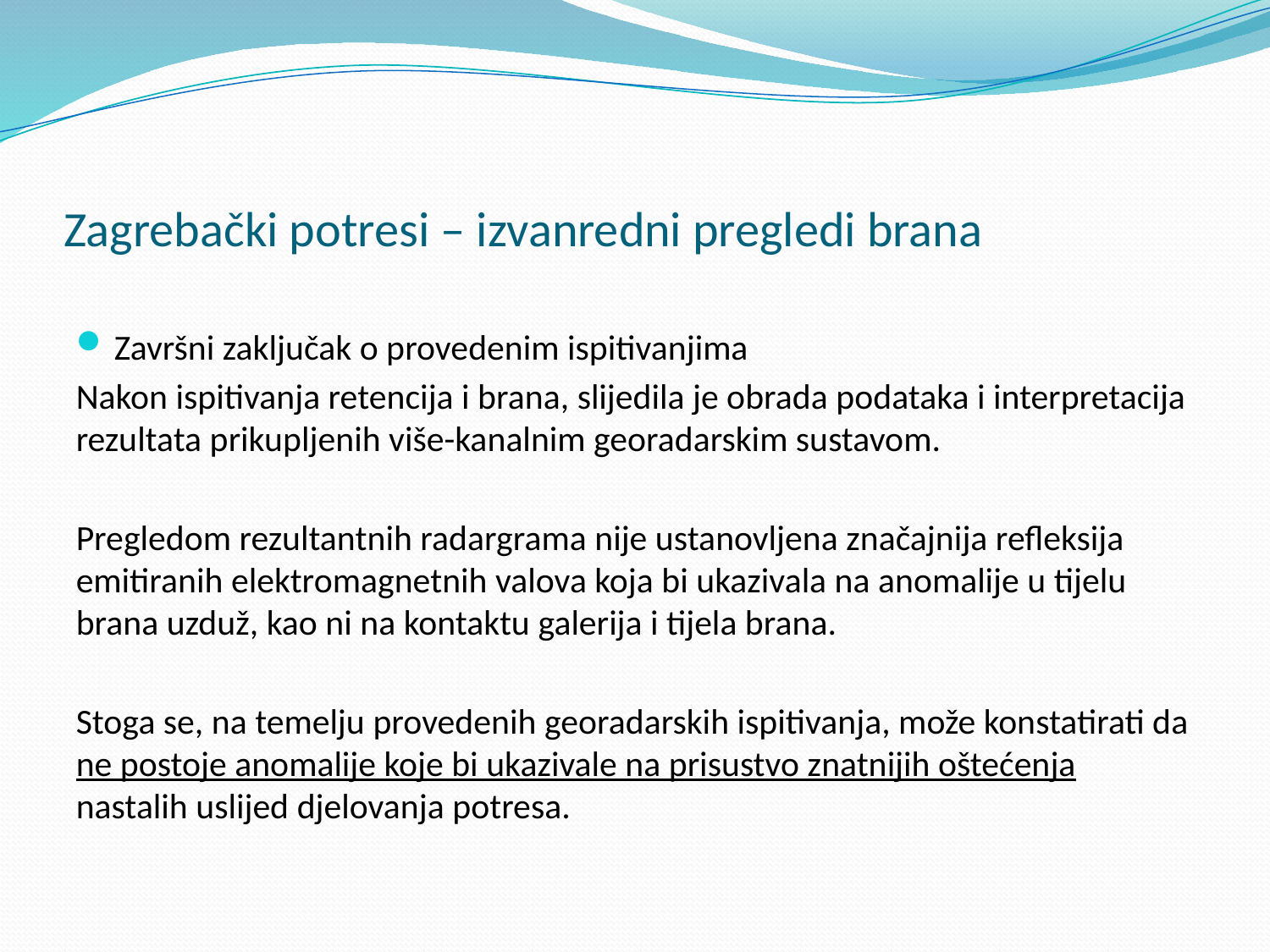

# Zagrebački potresi – izvanredni pregledi brana

Završni zaključak o provedenim ispitivanjima
Nakon ispitivanja retencija i brana, slijedila je obrada podataka i interpretacija rezultata prikupljenih više-kanalnim georadarskim sustavom.

Pregledom rezultantnih radargrama nije ustanovljena značajnija refleksija emitiranih elektromagnetnih valova koja bi ukazivala na anomalije u tijelu brana uzduž, kao ni na kontaktu galerija i tijela brana.

Stoga se, na temelju provedenih georadarskih ispitivanja, može konstatirati da ne postoje anomalije koje bi ukazivale na prisustvo znatnijih oštećenja nastalih uslijed djelovanja potresa.